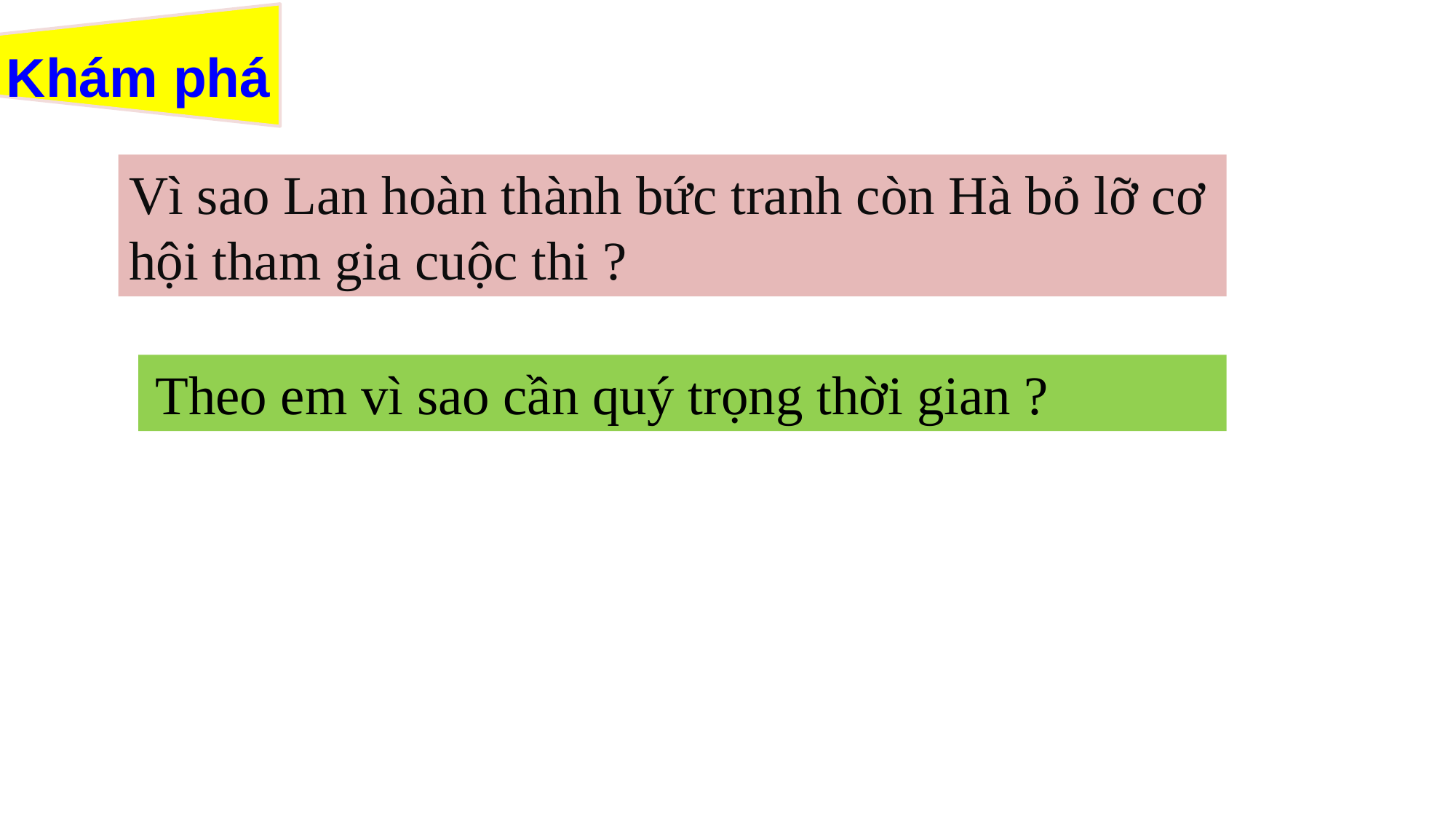

# Khám phá
Vì sao Lan hoàn thành bức tranh còn Hà bỏ lỡ cơ hội tham gia cuộc thi ?
 Theo em vì sao cần quý trọng thời gian ?